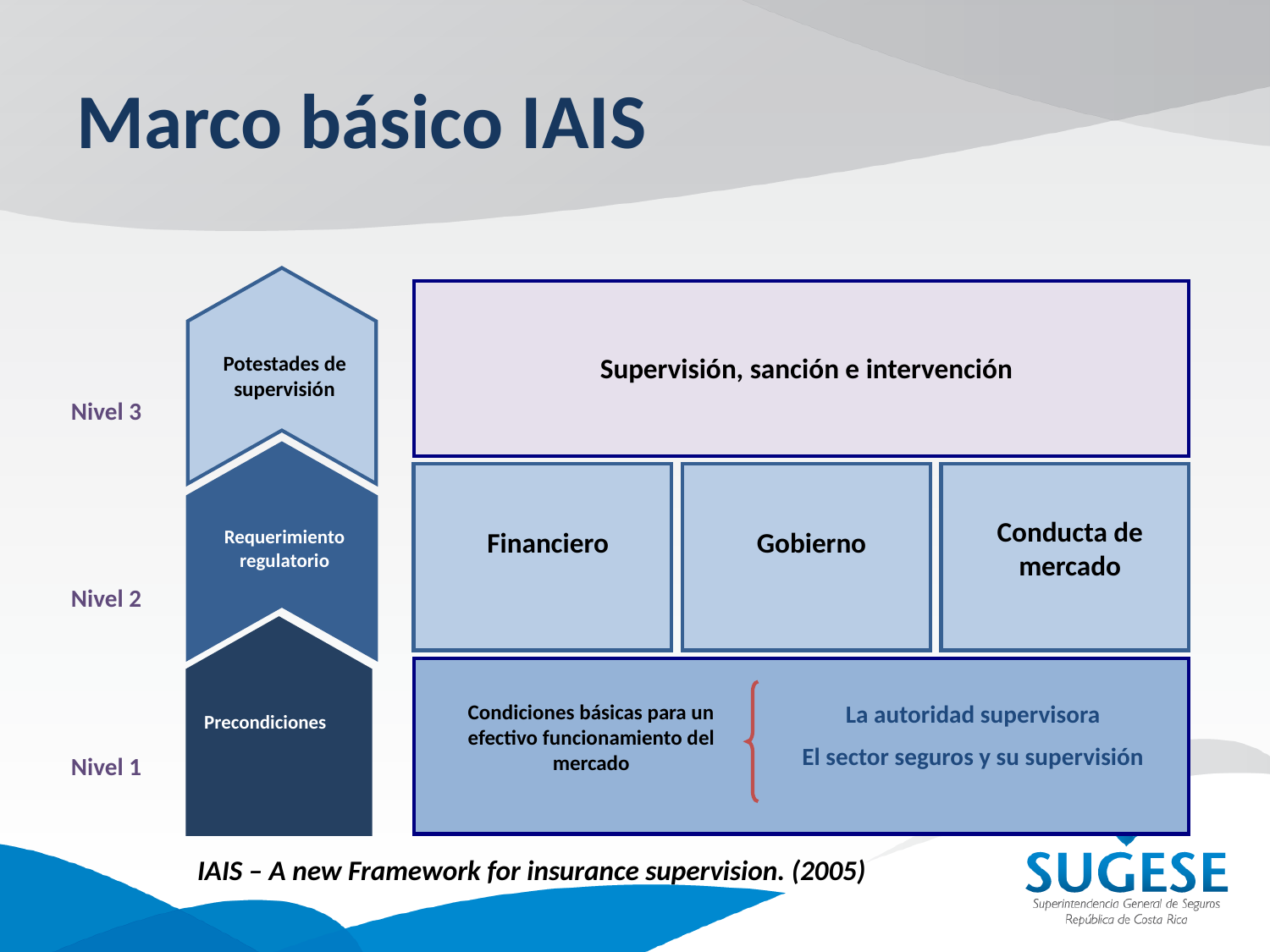

# Marco básico IAIS

Potestades de supervisión
Supervisión, sanción e intervención

Conducta de mercado
Requerimiento regulatorio
Financiero
Gobierno

Condiciones básicas para un efectivo funcionamiento del mercado
La autoridad supervisora
El sector seguros y su supervisión
Precondiciones
Nivel 3
Nivel 2
Nivel 1
IAIS – A new Framework for insurance supervision. (2005)